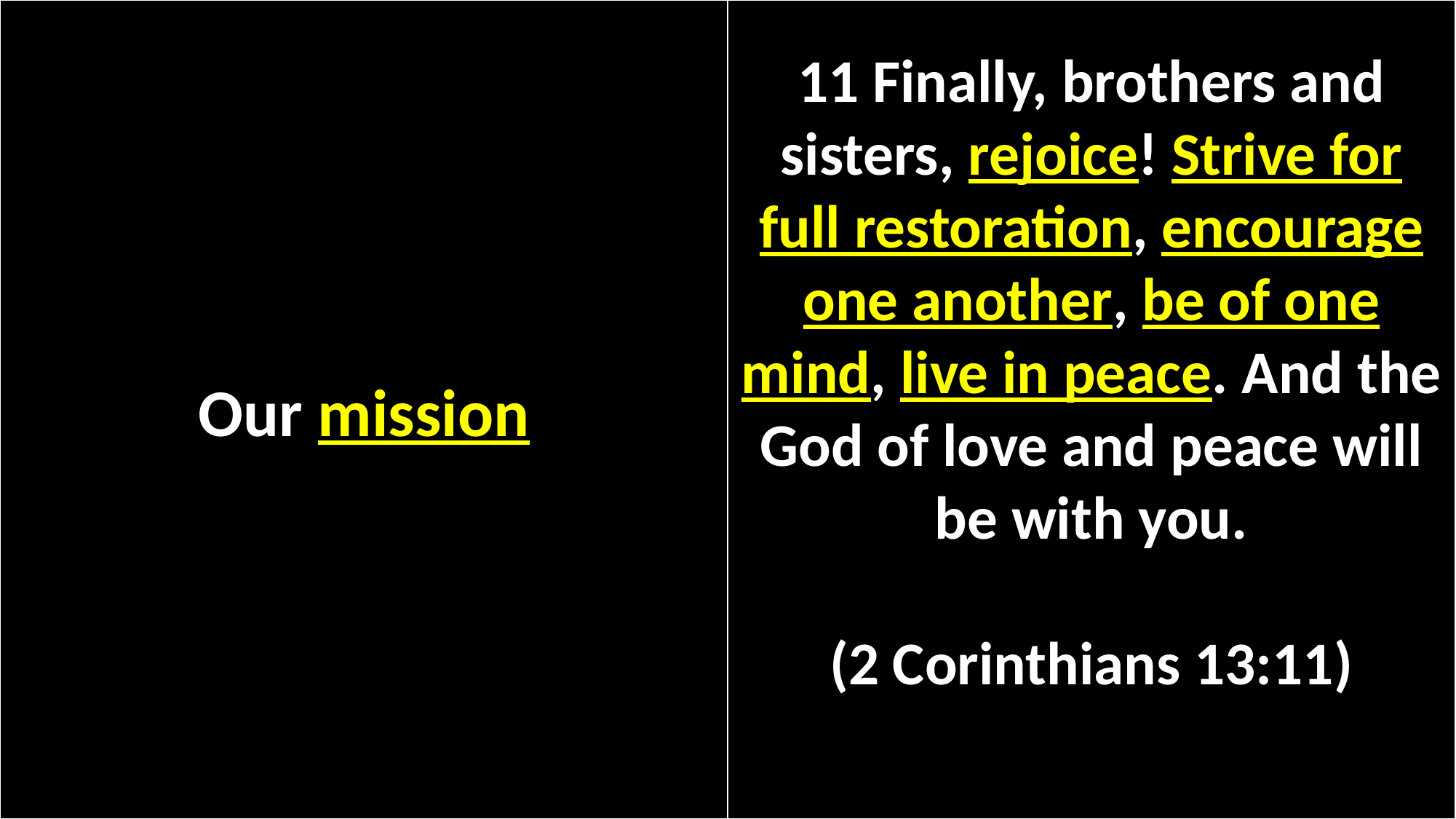

Our mission
11 Finally, brothers and sisters, rejoice! Strive for full restoration, encourage one another, be of one mind, live in peace. And the God of love and peace will be with you.

(2 Corinthians 13:11)

#